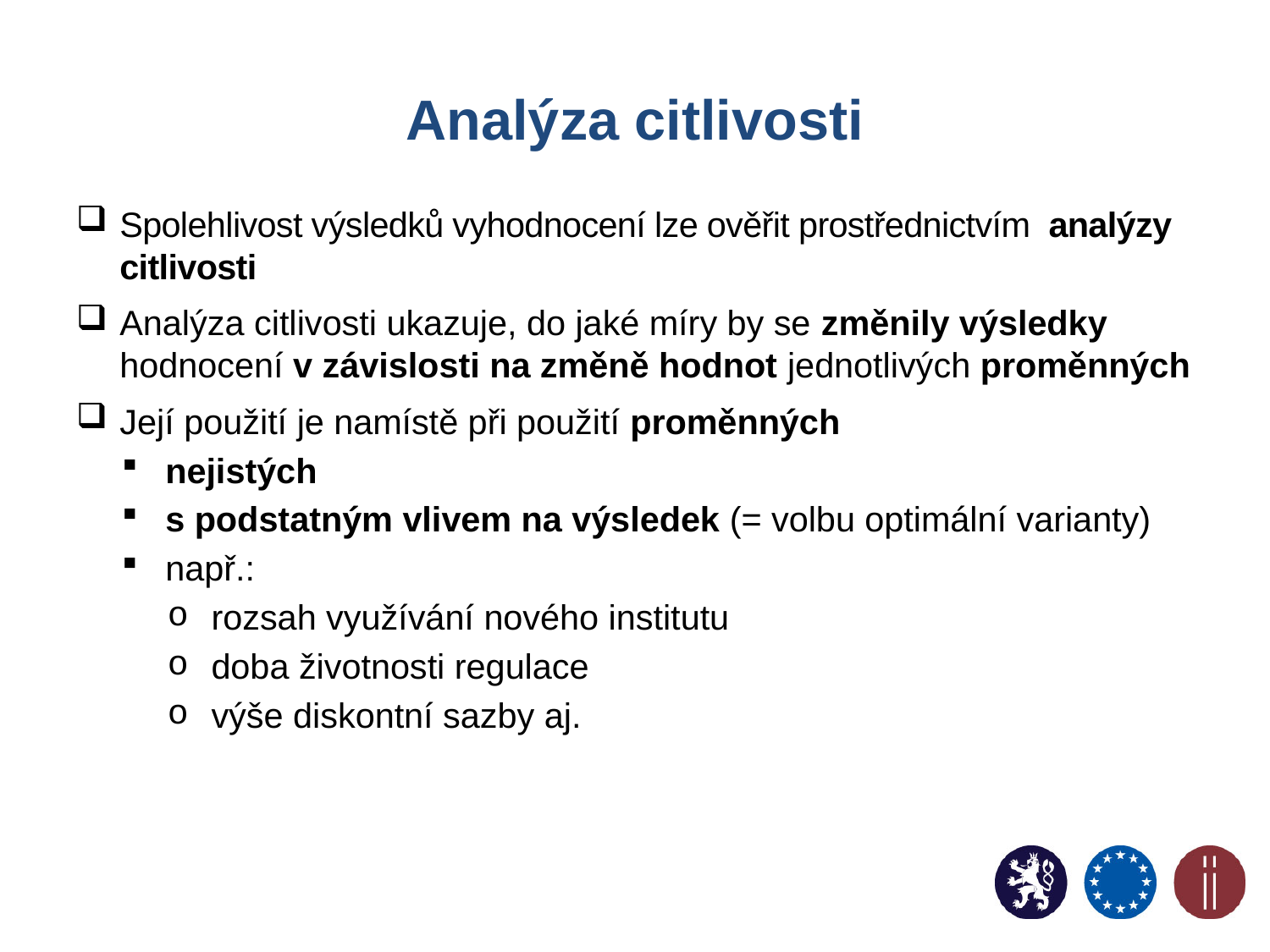

# Analýza citlivosti
Spolehlivost výsledků vyhodnocení lze ověřit prostřednictvím  analýzy citlivosti
Analýza citlivosti ukazuje, do jaké míry by se změnily výsledky hodnocení v závislosti na změně hodnot jednotlivých proměnných
Její použití je namístě při použití proměnných
nejistých
s podstatným vlivem na výsledek (= volbu optimální varianty)
např.:
rozsah využívání nového institutu
doba životnosti regulace
výše diskontní sazby aj.